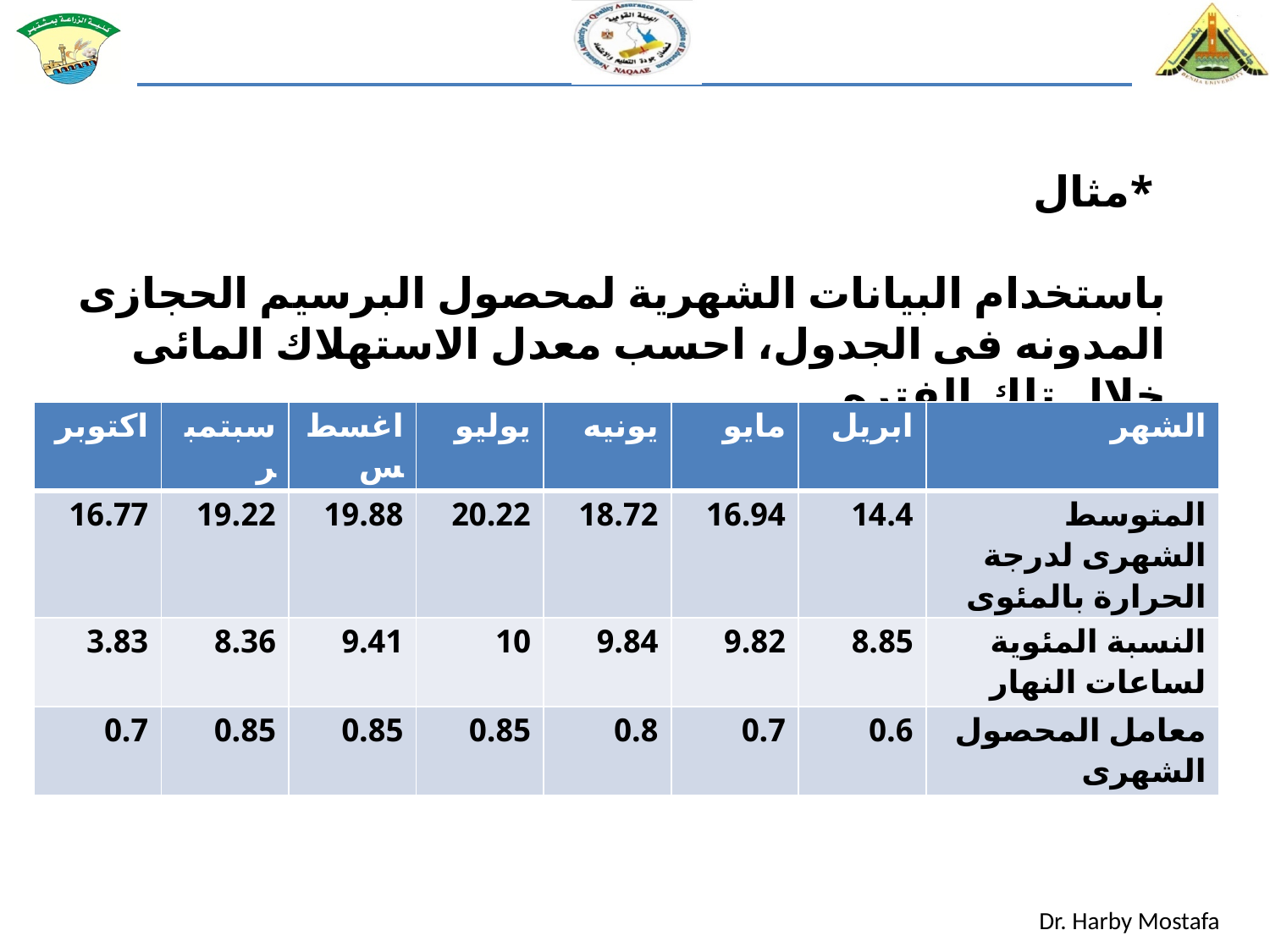

*مثال

باستخدام البيانات الشهرية لمحصول البرسيم الحجازى المدونه فى الجدول، احسب معدل الاستهلاك المائى خلال تلك الفتره
| اكتوبر | سبتمبر | اغسطس | يوليو | يونيه | مايو | ابريل | الشهر |
| --- | --- | --- | --- | --- | --- | --- | --- |
| 16.77 | 19.22 | 19.88 | 20.22 | 18.72 | 16.94 | 14.4 | المتوسط الشهرى لدرجة الحرارة بالمئوى |
| 3.83 | 8.36 | 9.41 | 10 | 9.84 | 9.82 | 8.85 | النسبة المئوية لساعات النهار |
| 0.7 | 0.85 | 0.85 | 0.85 | 0.8 | 0.7 | 0.6 | معامل المحصول الشهرى |